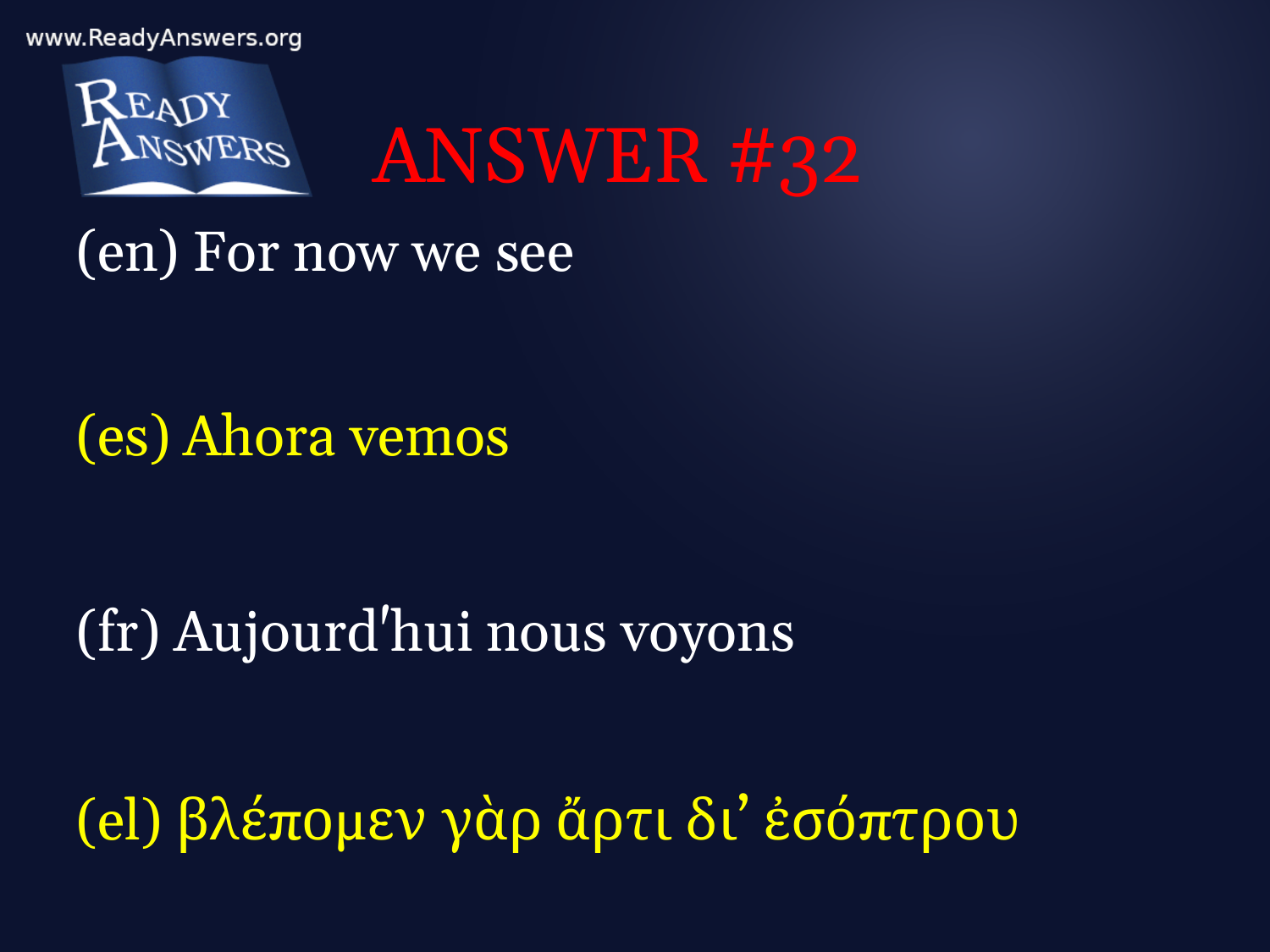

# ANSWER #32
(en) For now we see
(es) Ahora vemos
(fr) Aujourd'hui nous voyons
(el) βλέπομεν γὰρ ἄρτι δι’ ἐσόπτρου